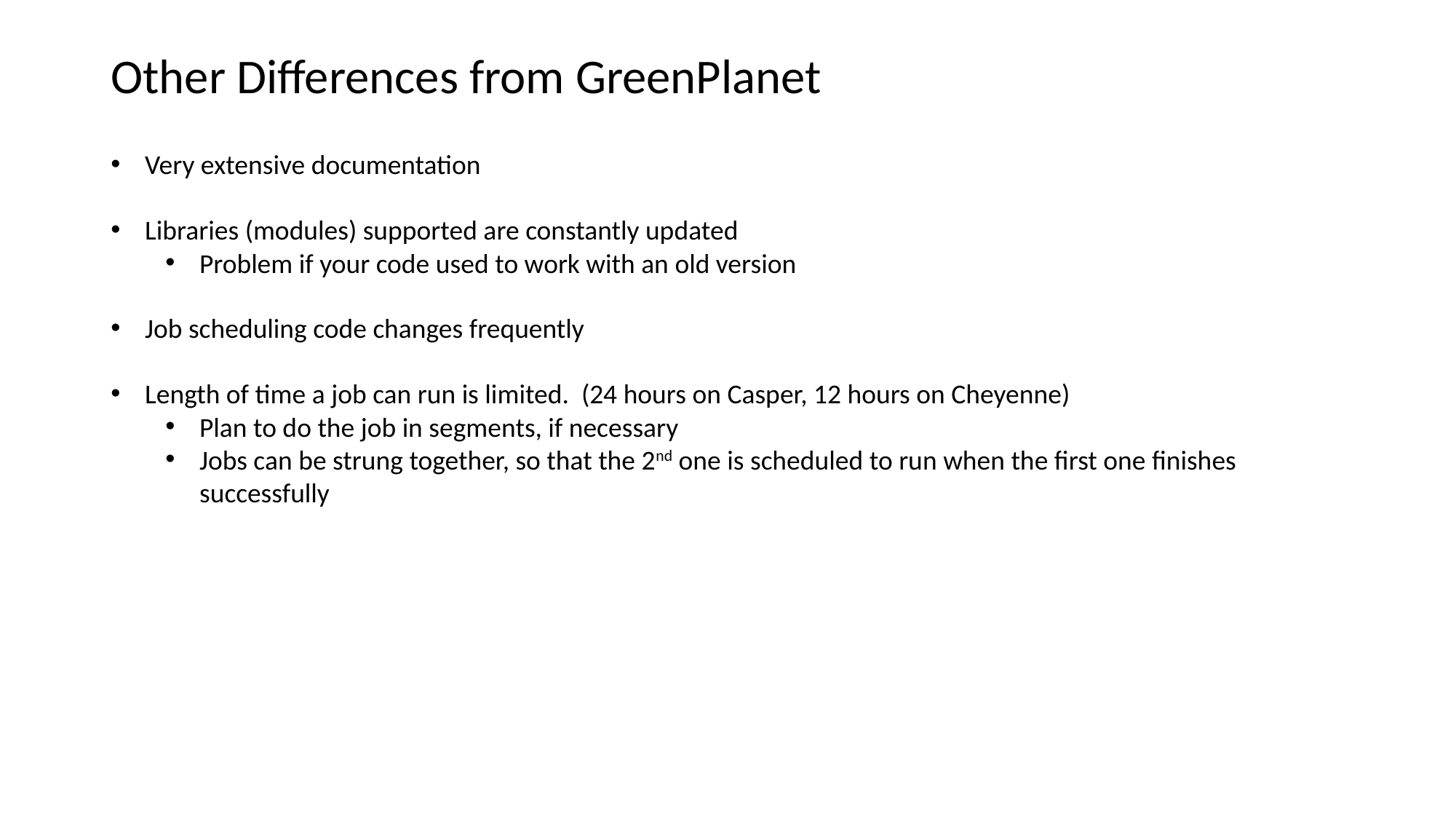

# Other Differences from GreenPlanet
Very extensive documentation

Libraries (modules) supported are constantly updated
Problem if your code used to work with an old version

Job scheduling code changes frequently

Length of time a job can run is limited.  (24 hours on Casper, 12 hours on Cheyenne)
Plan to do the job in segments, if necessary
Jobs can be strung together, so that the 2nd one is scheduled to run when the first one finishes successfully